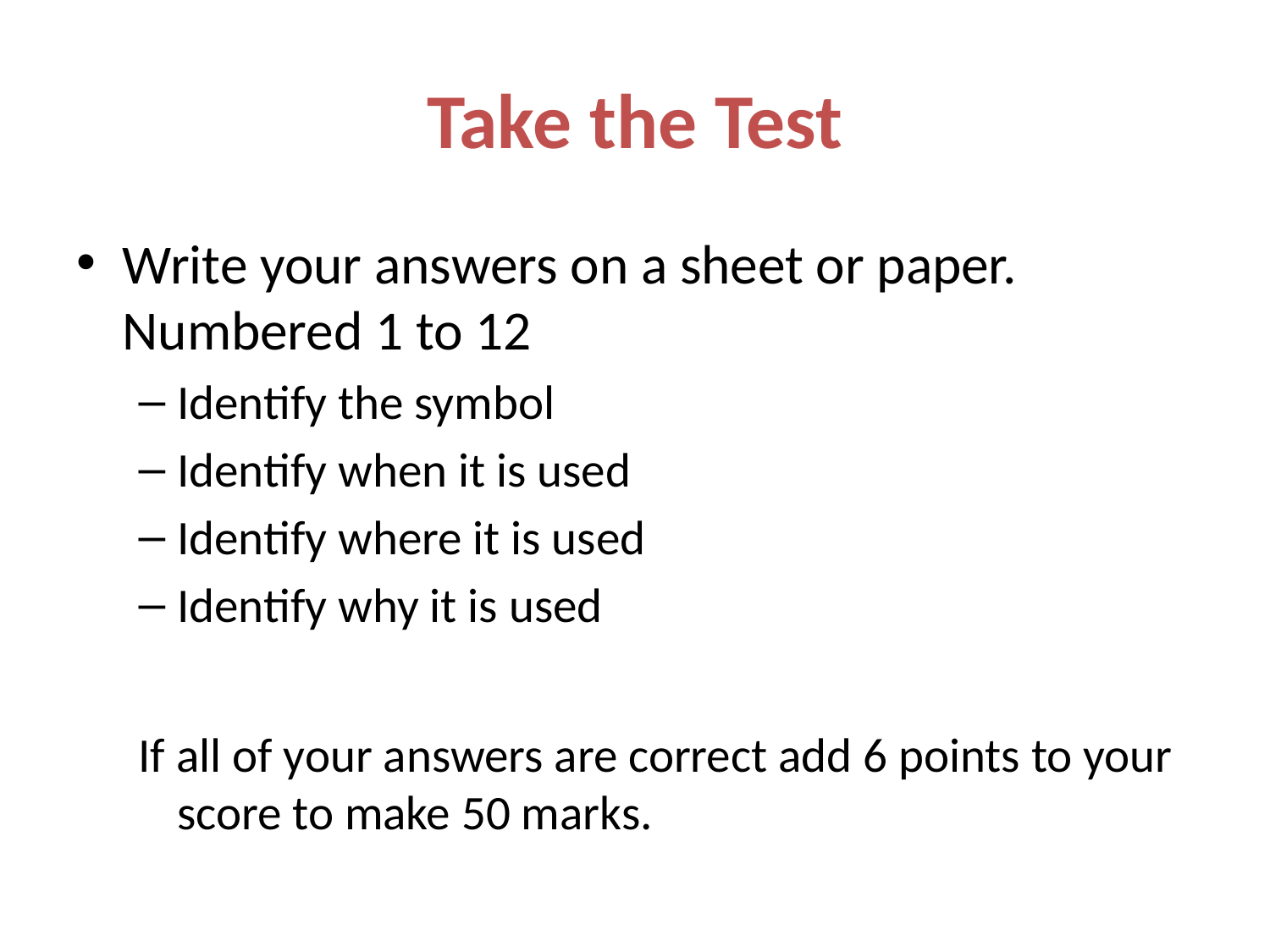

# Take the Test
Write your answers on a sheet or paper. Numbered 1 to 12
Identify the symbol
Identify when it is used
Identify where it is used
Identify why it is used

If all of your answers are correct add 6 points to your score to make 50 marks.